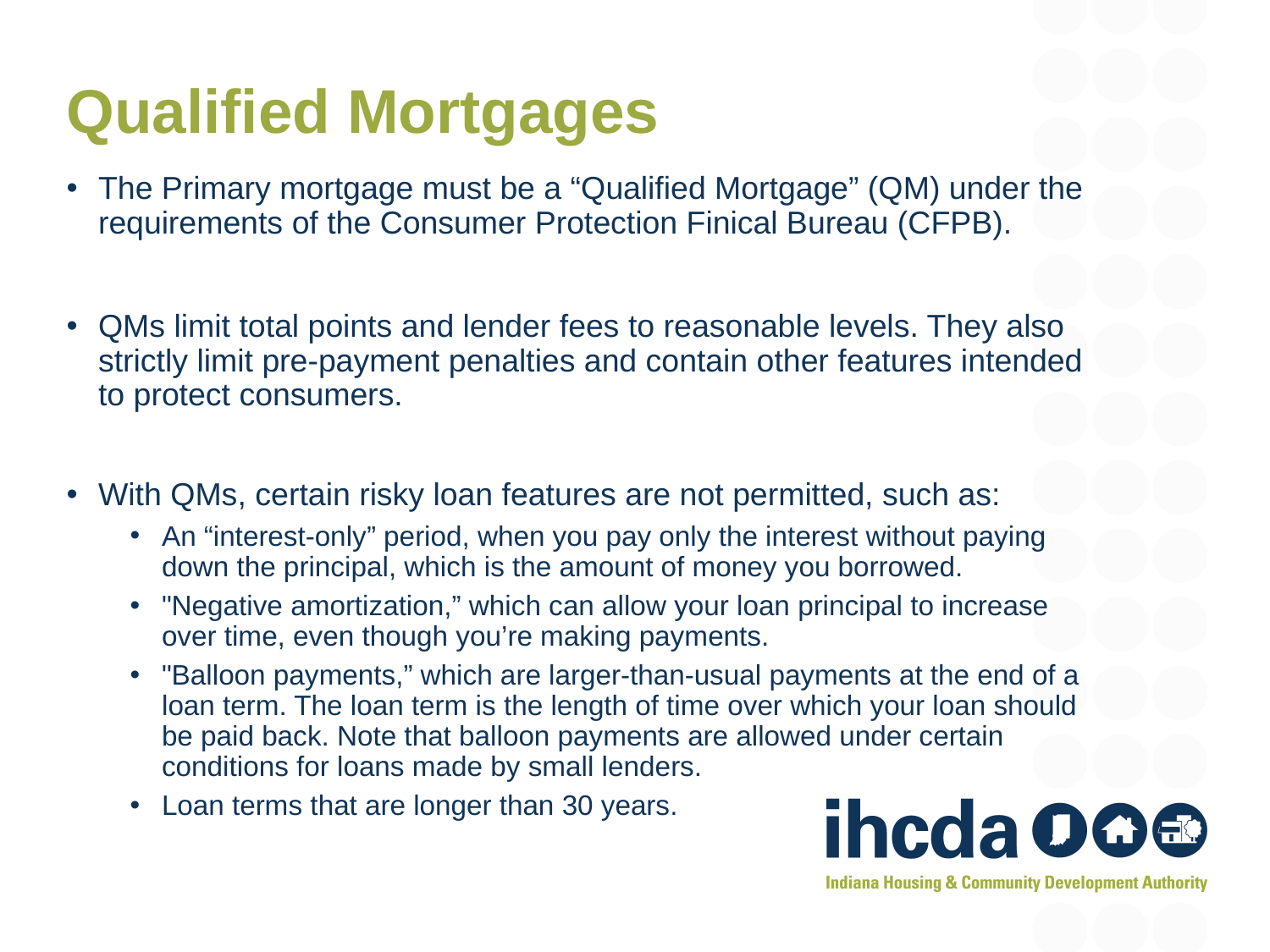

Qualified Mortgages
The Primary mortgage must be a “Qualified Mortgage” (QM) under the requirements of the Consumer Protection Finical Bureau (CFPB).

QMs limit total points and lender fees to reasonable levels. They also strictly limit pre-payment penalties and contain other features intended to protect consumers.

With QMs, certain risky loan features are not permitted, such as:
An “interest-only” period, when you pay only the interest without paying down the principal, which is the amount of money you borrowed.
"Negative amortization,” which can allow your loan principal to increase over time, even though you’re making payments.
"Balloon payments,” which are larger-than-usual payments at the end of a loan term. The loan term is the length of time over which your loan should be paid back. Note that balloon payments are allowed under certain conditions for loans made by small lenders.
Loan terms that are longer than 30 years.